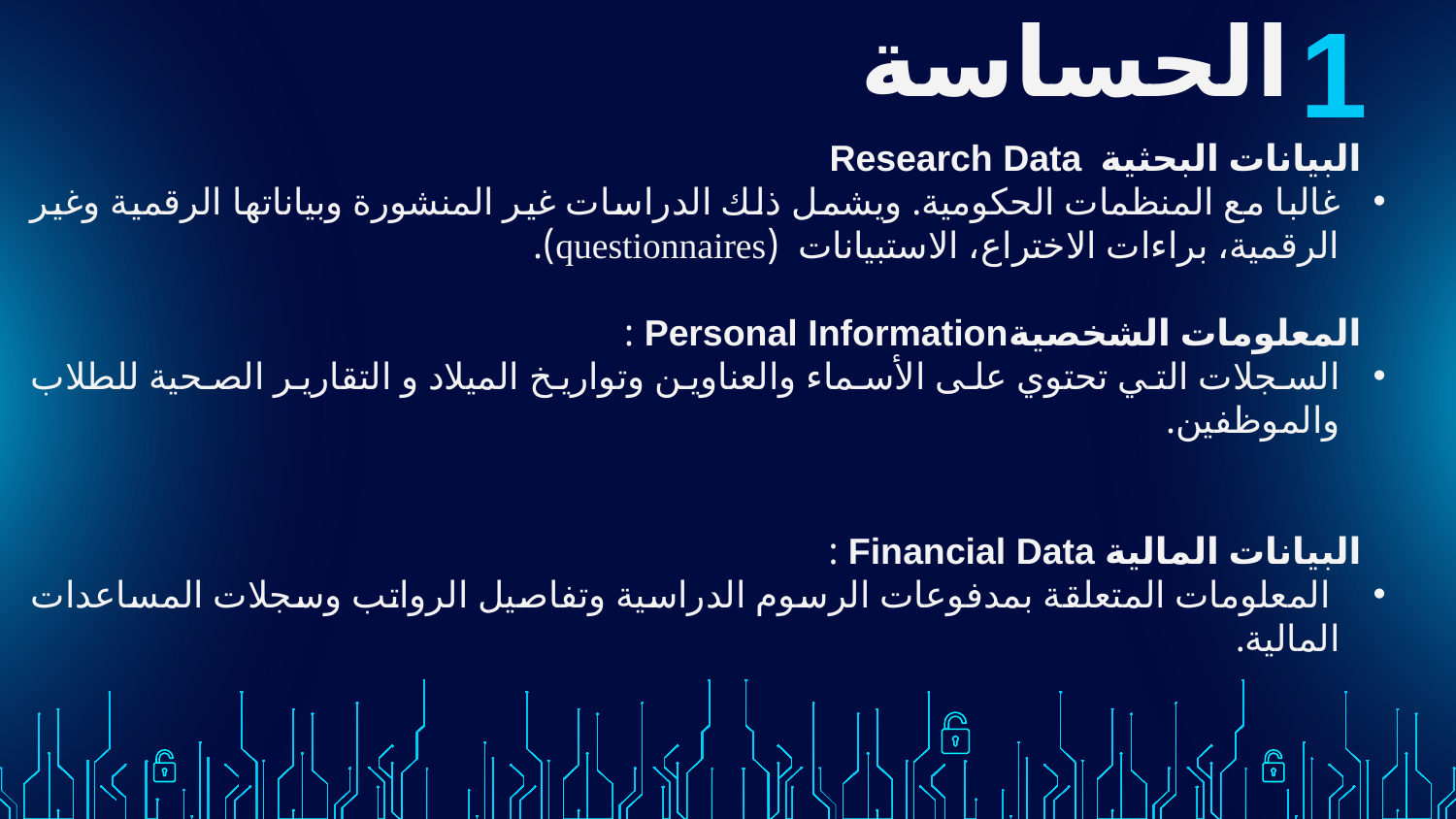

1
# البيانات الجامعية الحساسة
البيانات البحثية  Research Data
غالبا مع المنظمات الحكومية. ويشمل ذلك الدراسات غير المنشورة وبياناتها الرقمية وغير الرقمية، براءات الاختراع، الاستبيانات  (questionnaires).

المعلومات الشخصيةPersonal Information :
السجلات التي تحتوي على الأسماء والعناوين وتواريخ الميلاد و التقارير الصحية للطلاب والموظفين.

البيانات المالية Financial Data :
 المعلومات المتعلقة بمدفوعات الرسوم الدراسية وتفاصيل الرواتب وسجلات المساعدات المالية.